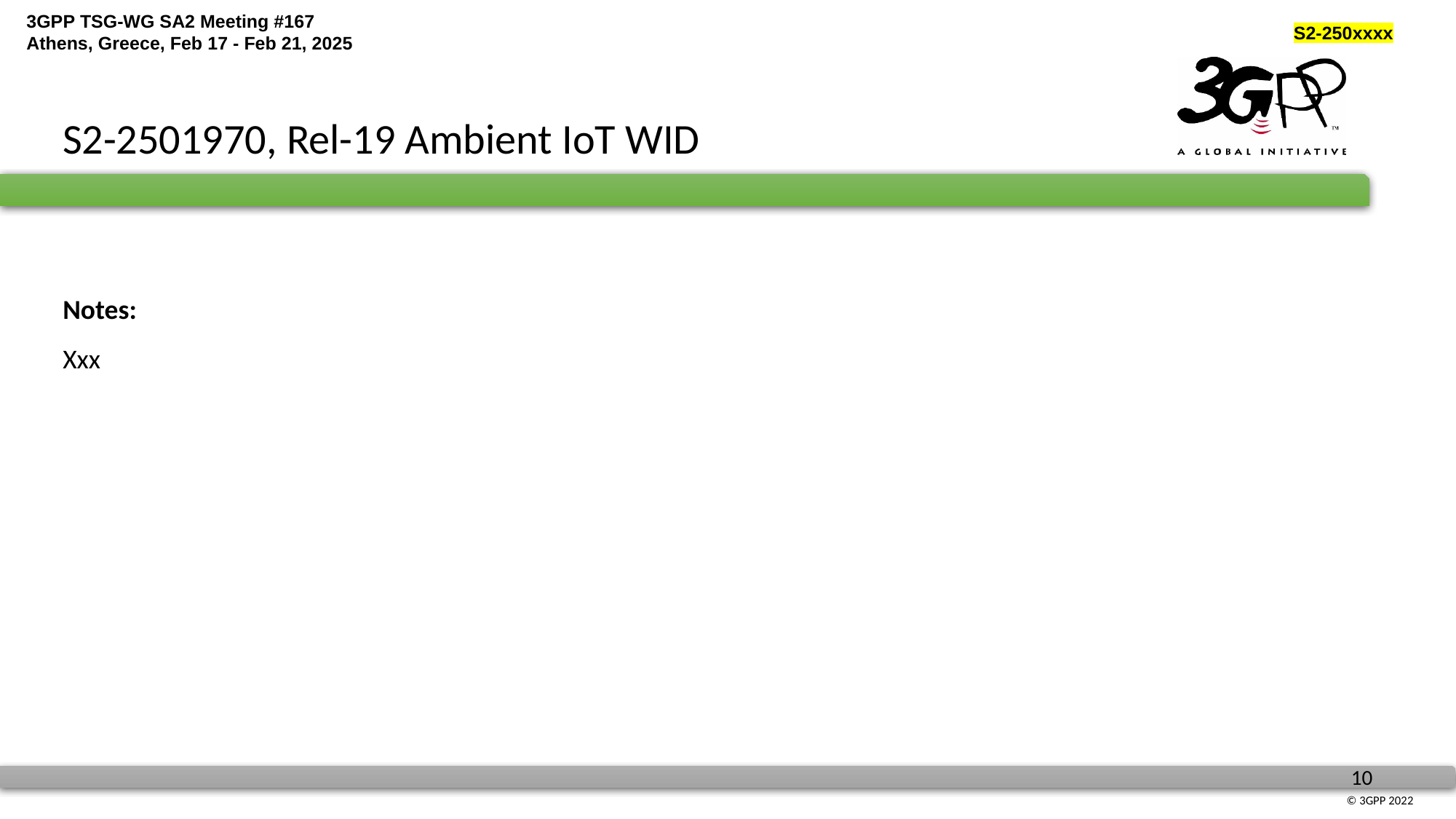

S2-2501970, Rel-19 Ambient IoT WID
Notes:
Xxx